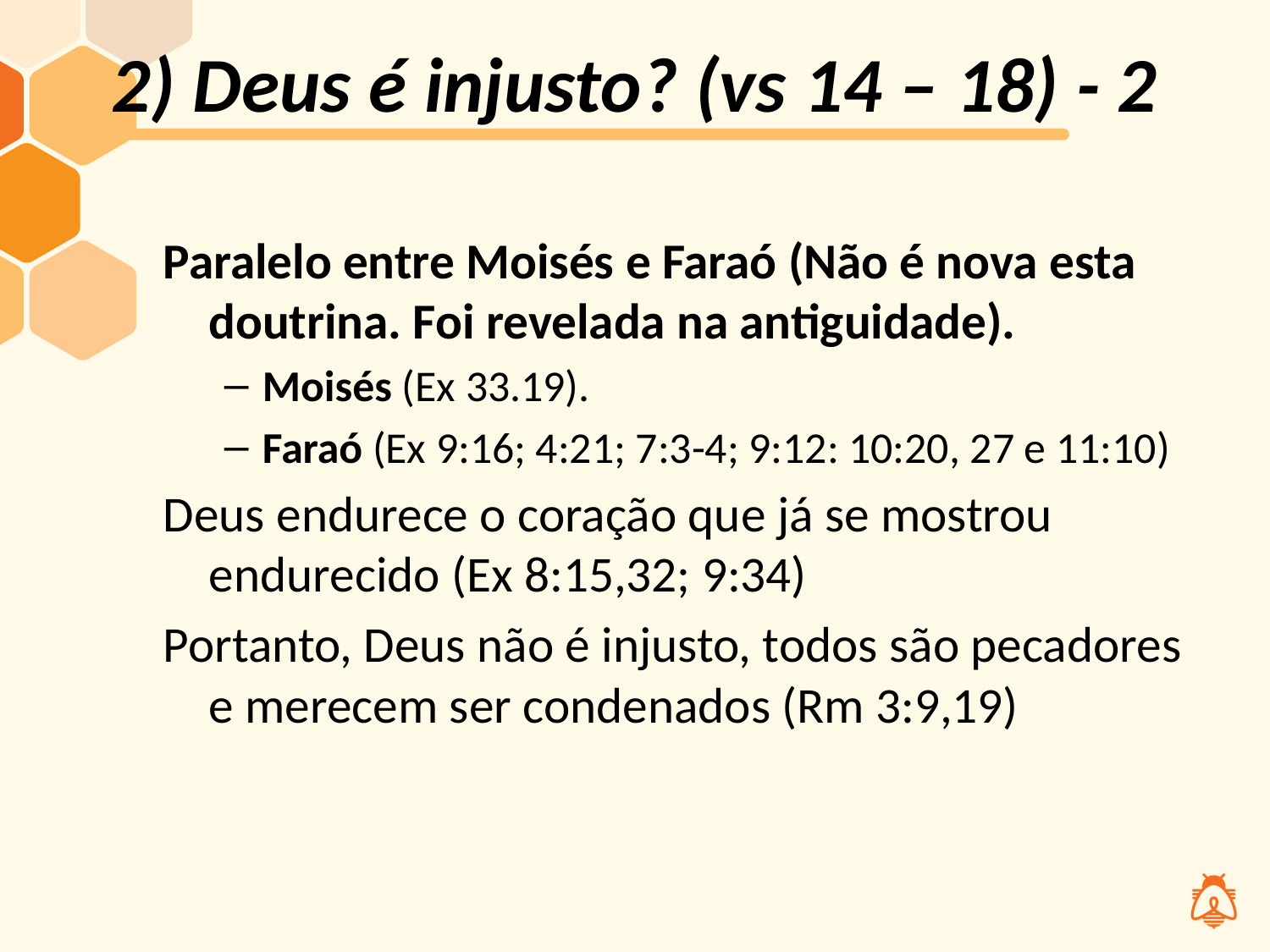

# 2) Deus é injusto? (vs 14 – 18) - 2
Paralelo entre Moisés e Faraó (Não é nova esta doutrina. Foi revelada na antiguidade).
Moisés (Ex 33.19).
Faraó (Ex 9:16; 4:21; 7:3-4; 9:12: 10:20, 27 e 11:10)
Deus endurece o coração que já se mostrou endurecido (Ex 8:15,32; 9:34)
Portanto, Deus não é injusto, todos são pecadores e merecem ser condenados (Rm 3:9,19)